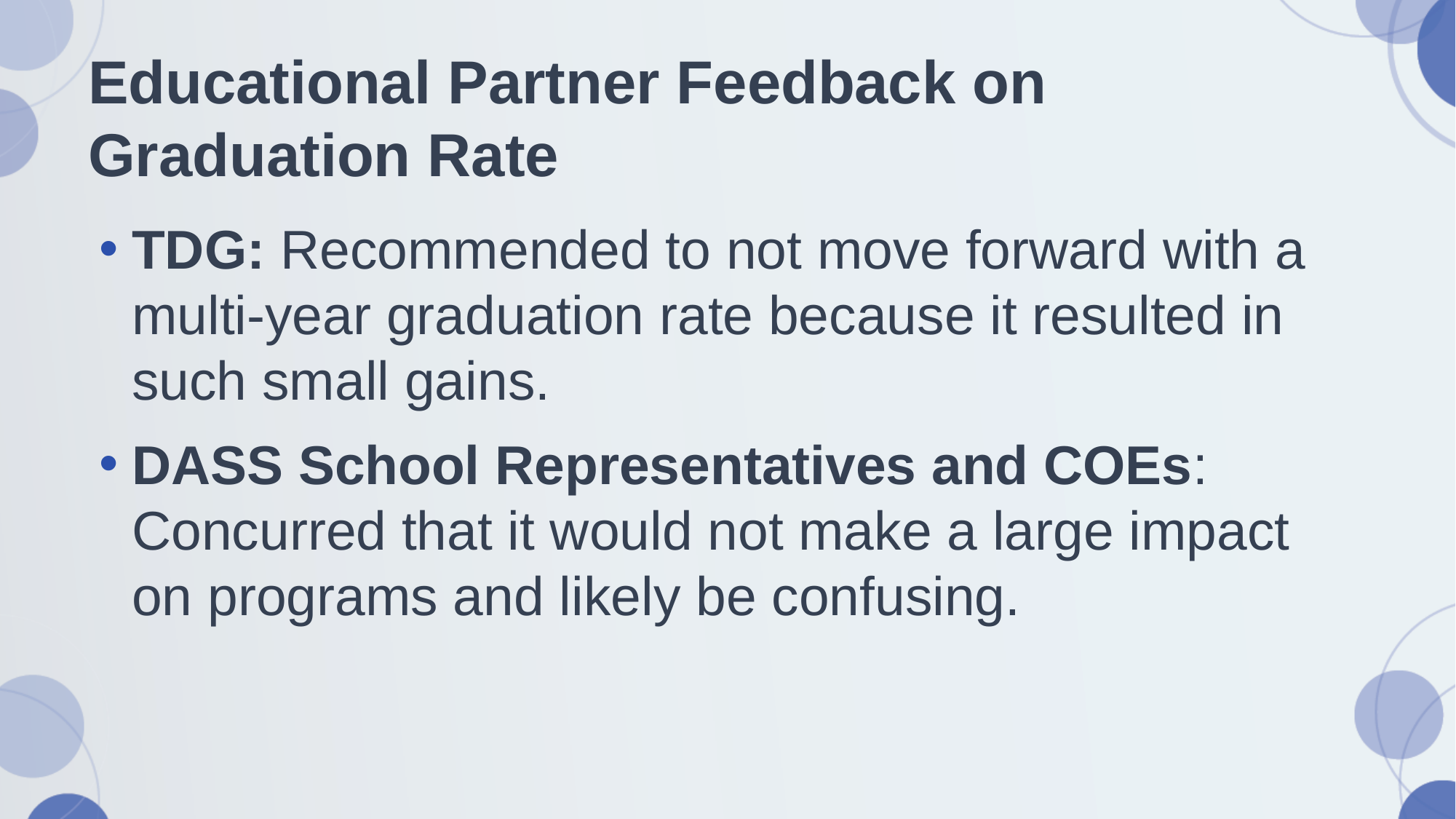

# Educational Partner Feedback on Graduation Rate
TDG: Recommended to not move forward with a multi-year graduation rate because it resulted in such small gains.
DASS School Representatives and COEs: Concurred that it would not make a large impact on programs and likely be confusing.